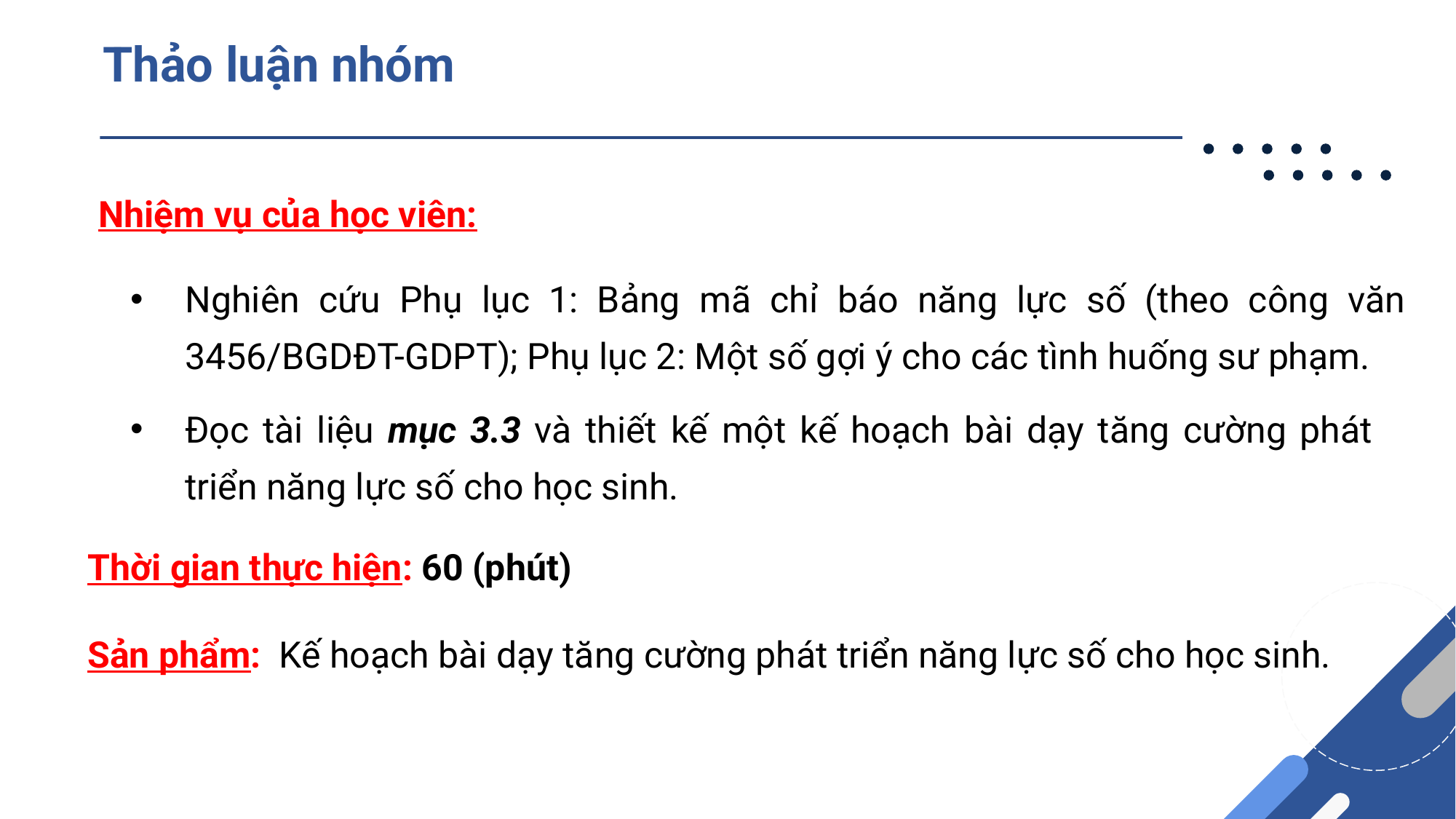

Thảo luận nhóm
Nhiệm vụ của học viên:

Nghiên cứu Phụ lục 1: Bảng mã chỉ báo năng lực số (theo công văn 3456/BGDĐT-GDPT); Phụ lục 2: Một số gợi ý cho các tình huống sư phạm.
Đọc tài liệu mục 3.3 và thiết kế một kế hoạch bài dạy tăng cường phát triển năng lực số cho học sinh.
Thời gian thực hiện: 60 (phút)

Sản phẩm:  Kế hoạch bài dạy tăng cường phát triển năng lực số cho học sinh.